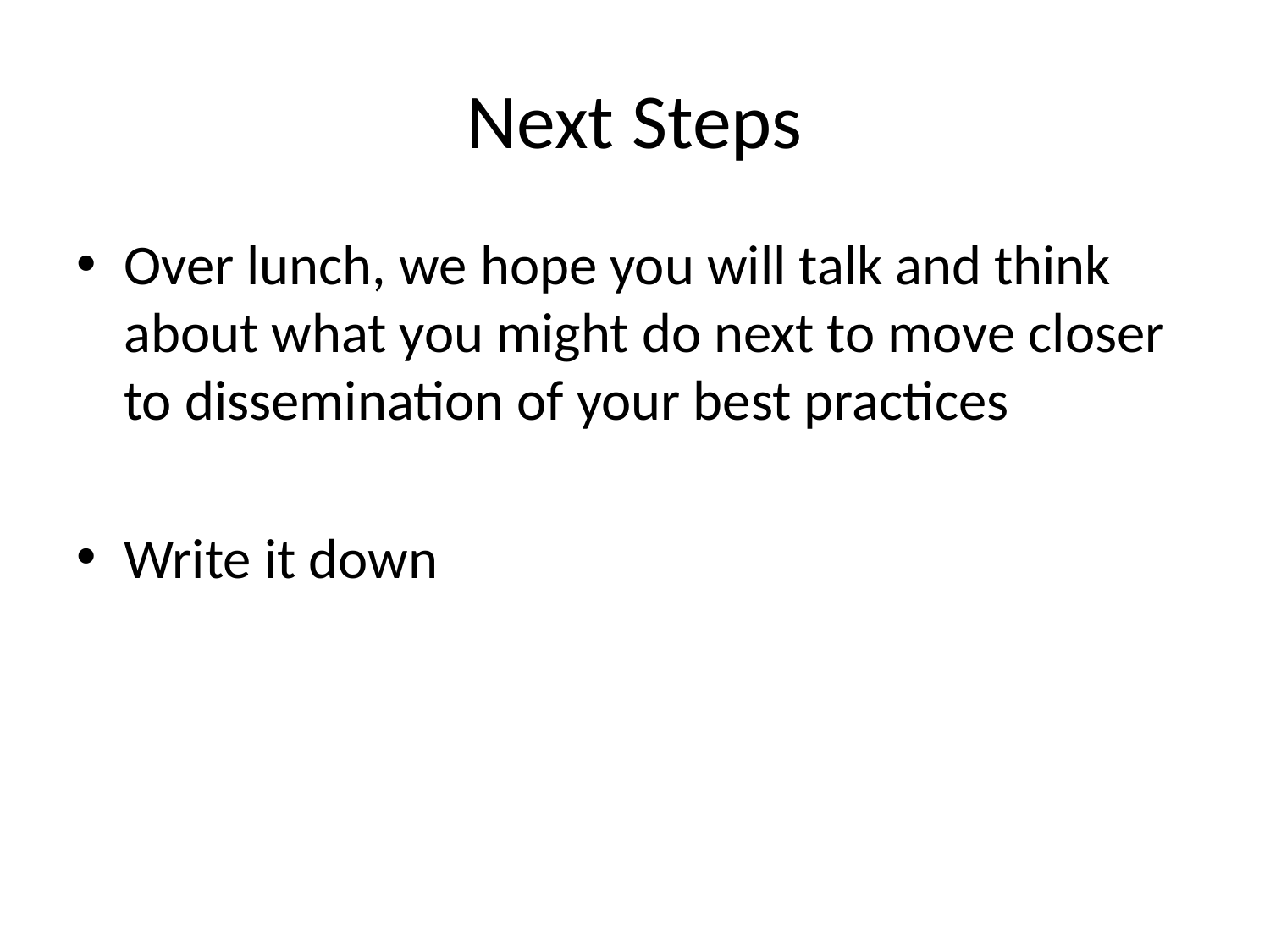

# Next Steps
Over lunch, we hope you will talk and think about what you might do next to move closer to dissemination of your best practices

Write it down